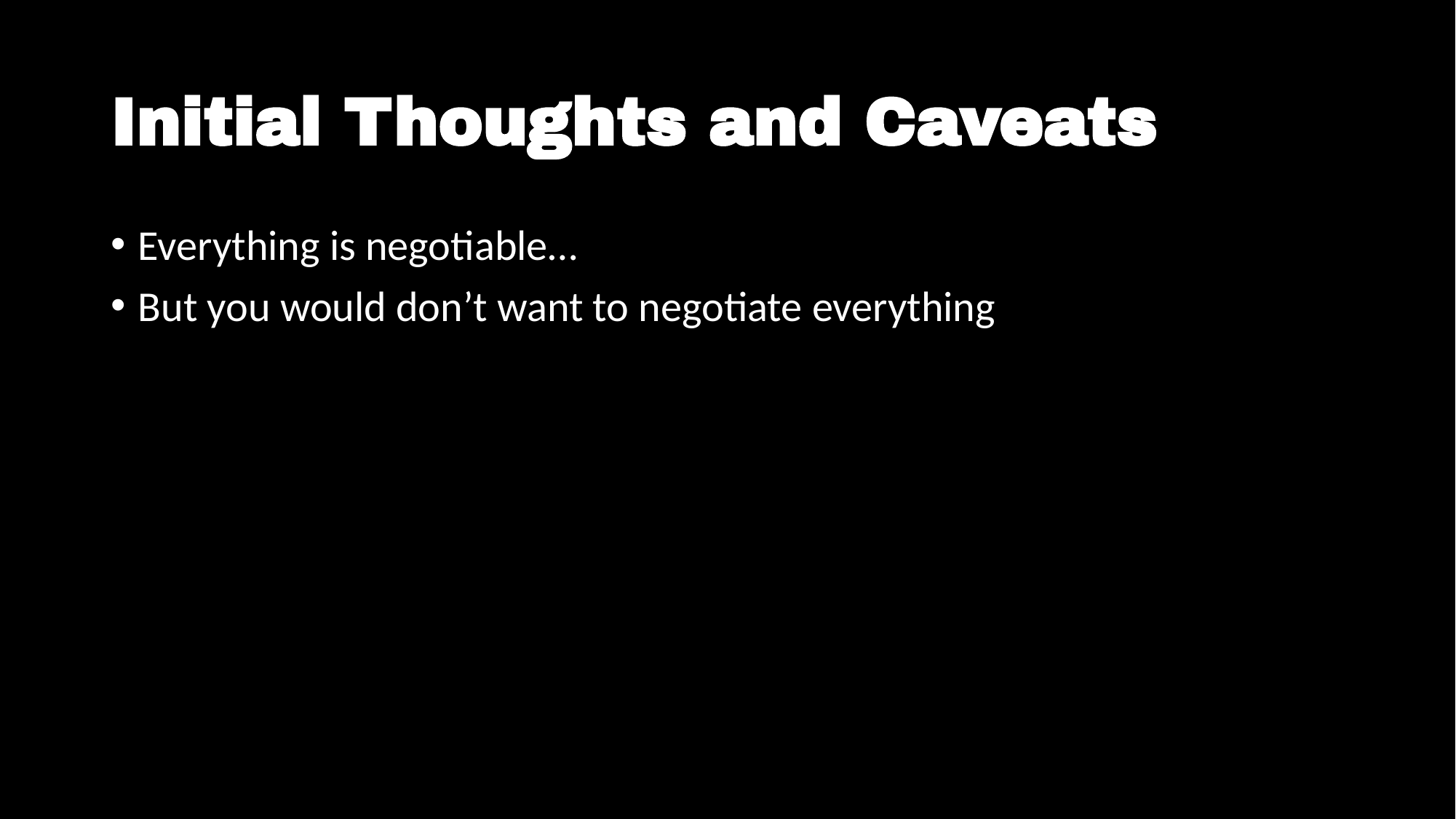

# Initial Thoughts and Caveats
Everything is negotiable…
But you would don’t want to negotiate everything